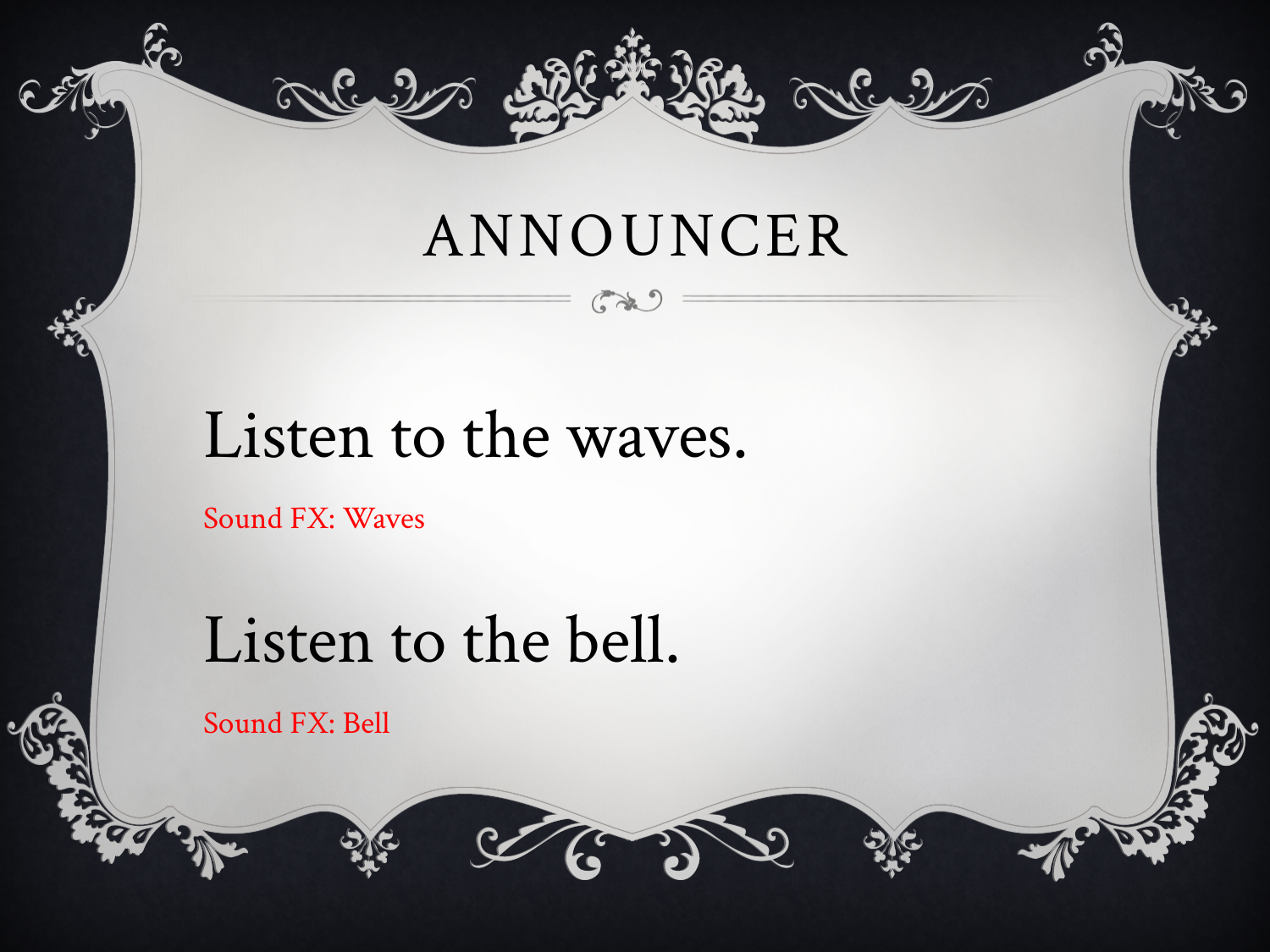

# announcer
Listen to the waves.
Sound FX: Waves
Listen to the bell.
Sound FX: Bell